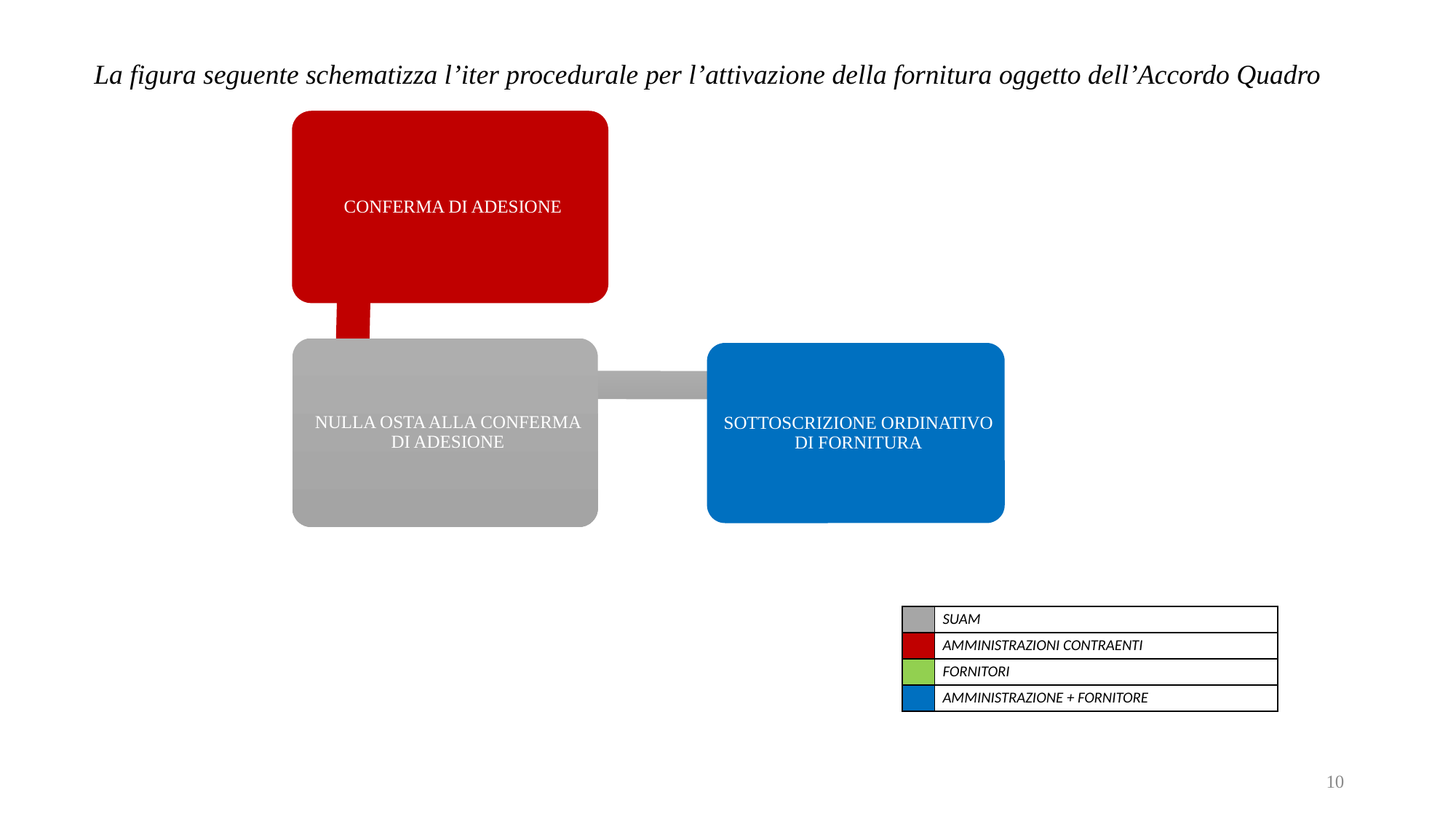

La figura seguente schematizza l’iter procedurale per l’attivazione della fornitura oggetto dell’Accordo Quadro

CONFERMA DI ADESIONE ALLA CONVENZIONE

CONFERMA DI ADESIONE
NULLA OSTA ALLA CONFERMA DI ADESIONE
SOTTOSCRIZIONE ORDINATIVO DI FORNITURA
|  | SUAM |
| --- | --- |
|  | AMMINISTRAZIONI CONTRAENTI |
|  | FORNITORI |
|  | AMMINISTRAZIONE + FORNITORE |
10